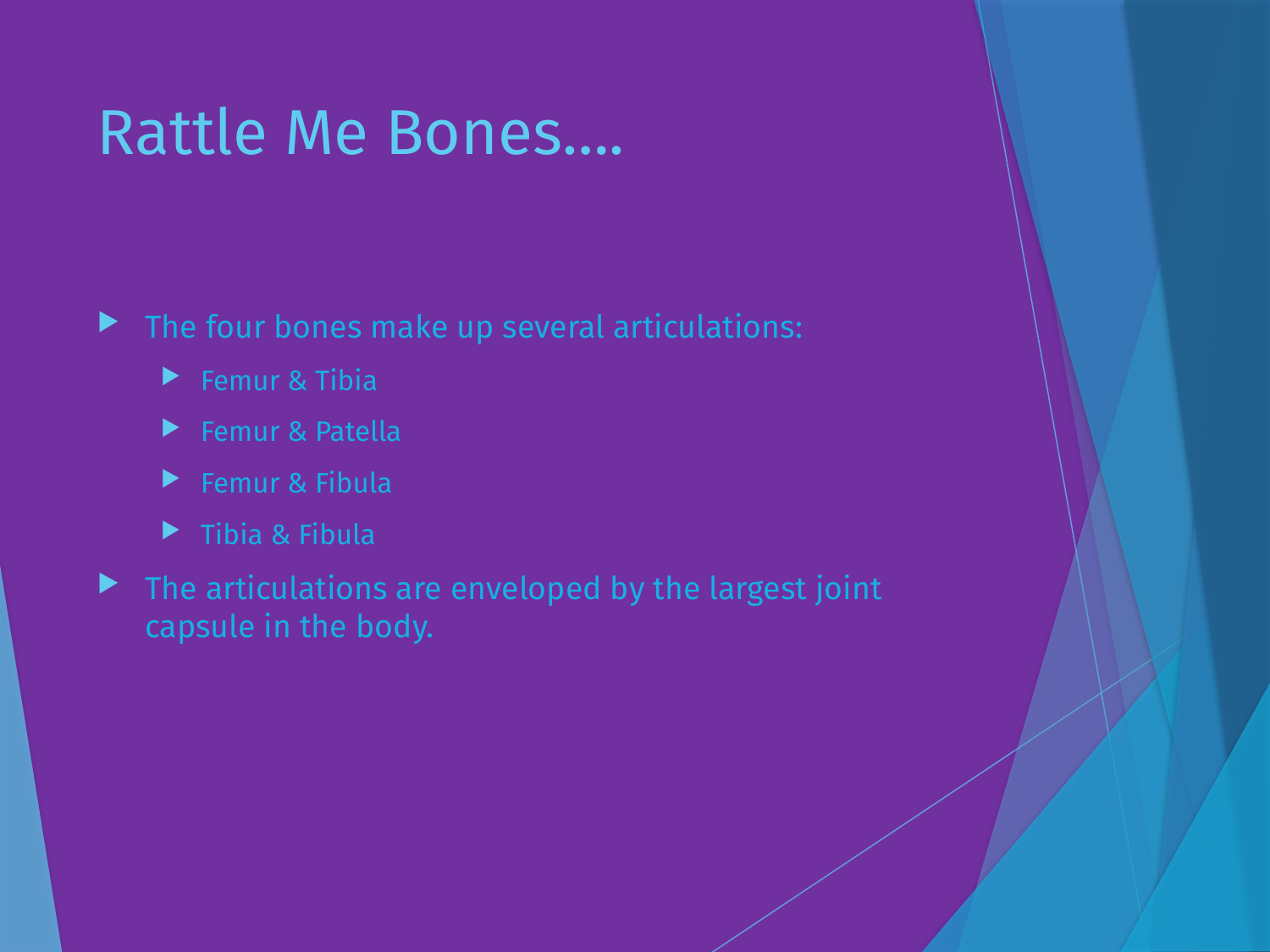

# Rattle Me Bones….
The four bones make up several articulations:
Femur & Tibia
Femur & Patella
Femur & Fibula
Tibia & Fibula
The articulations are enveloped by the largest joint capsule in the body.